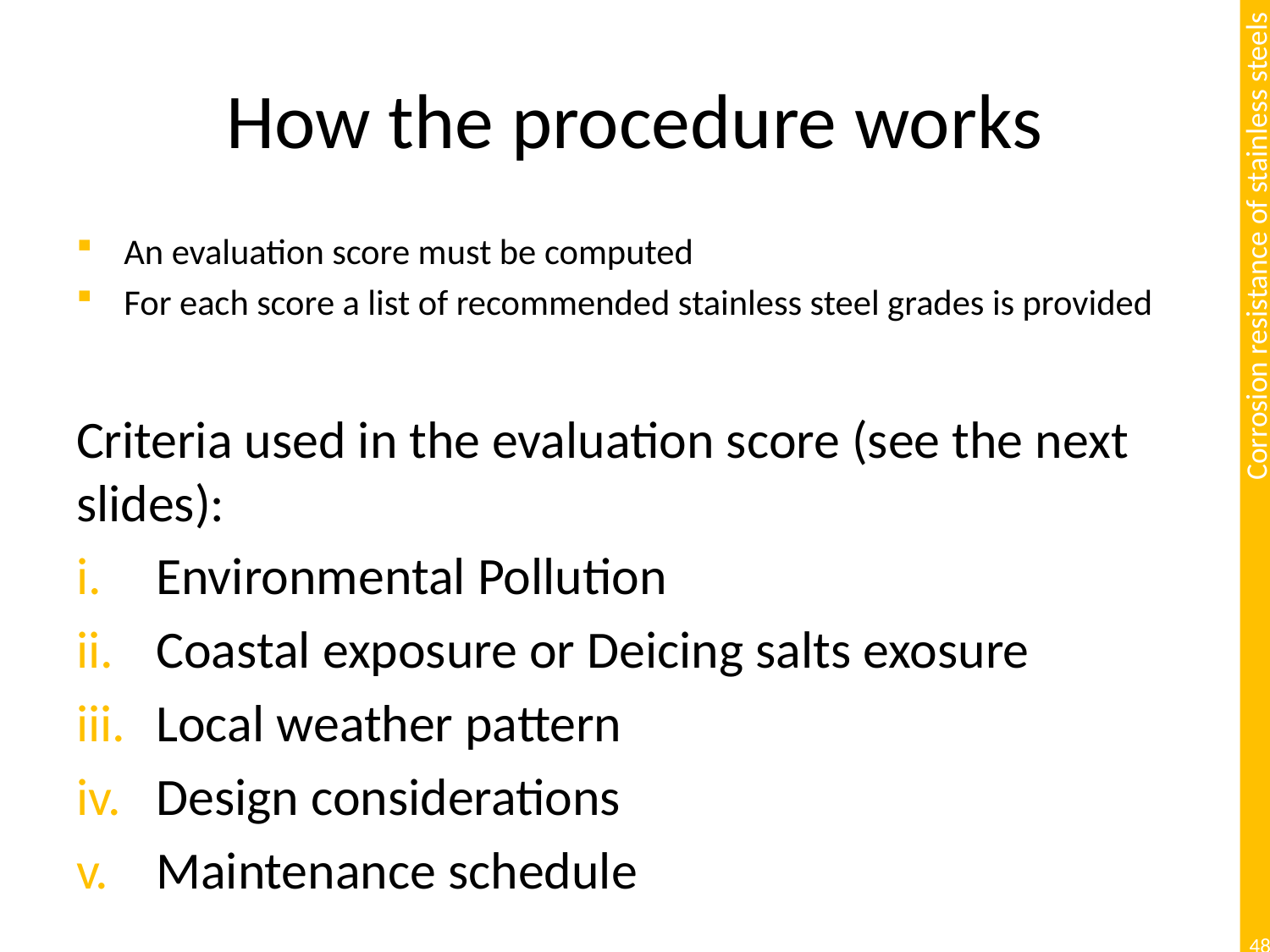

# How the procedure works
An evaluation score must be computed
For each score a list of recommended stainless steel grades is provided

Criteria used in the evaluation score (see the next slides):
Environmental Pollution
Coastal exposure or Deicing salts exosure
Local weather pattern
Design considerations
Maintenance schedule
48